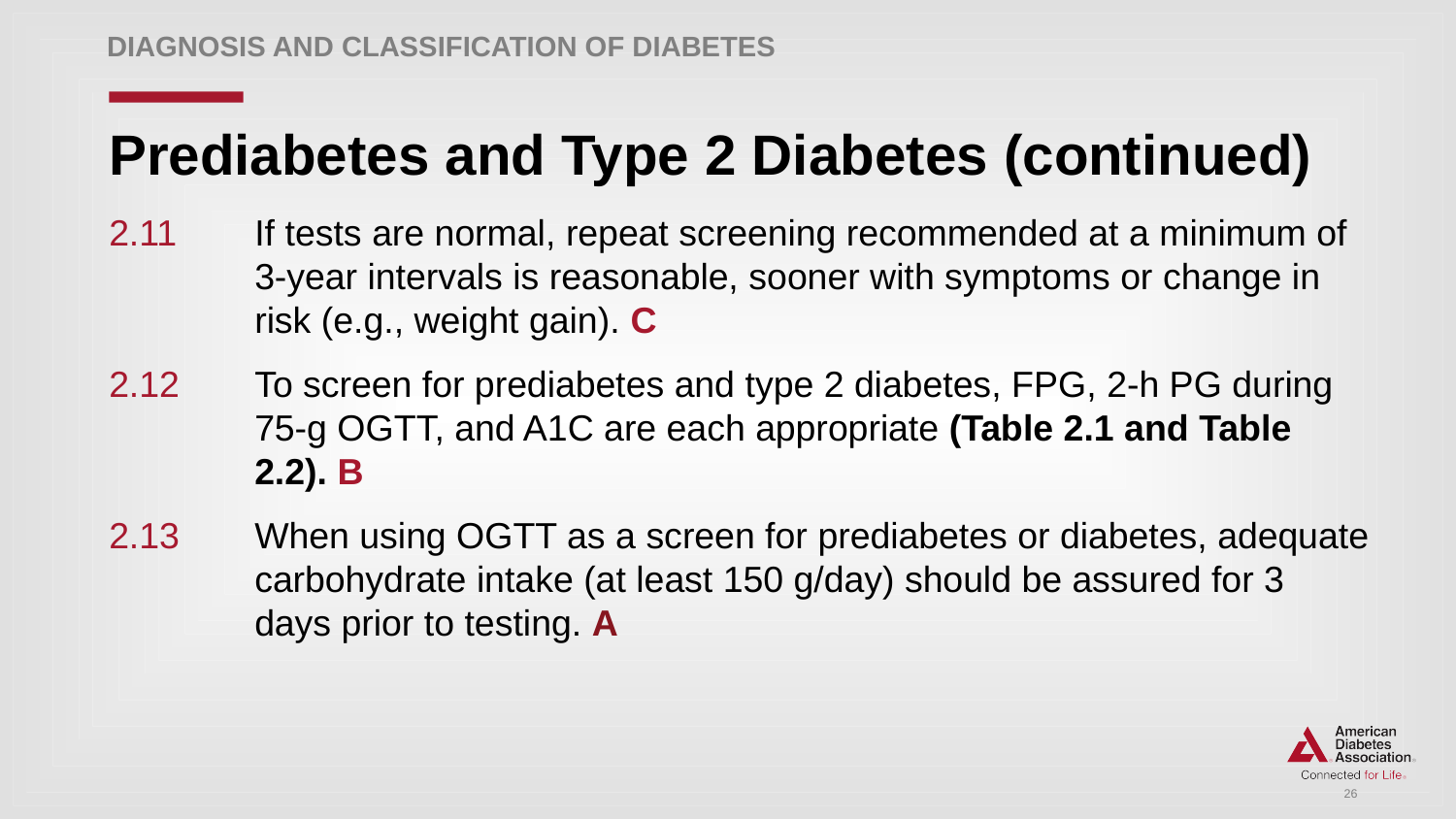

DIAGNOSIS AND CLASSIFICATION of Diabetes
# Prediabetes and Type 2 Diabetes (continued)
2.11 	If tests are normal, repeat screening recommended at a minimum of 	3-year intervals is reasonable, sooner with symptoms or change in 	risk (e.g., weight gain). C
2.12 	To screen for prediabetes and type 2 diabetes, FPG, 2-h PG during 	75-g OGTT, and A1C are each appropriate (Table 2.1 and Table 	2.2). B
2.13	When using OGTT as a screen for prediabetes or diabetes, adequate 	carbohydrate intake (at least 150 g/day) should be assured for 3 	days prior to testing. A